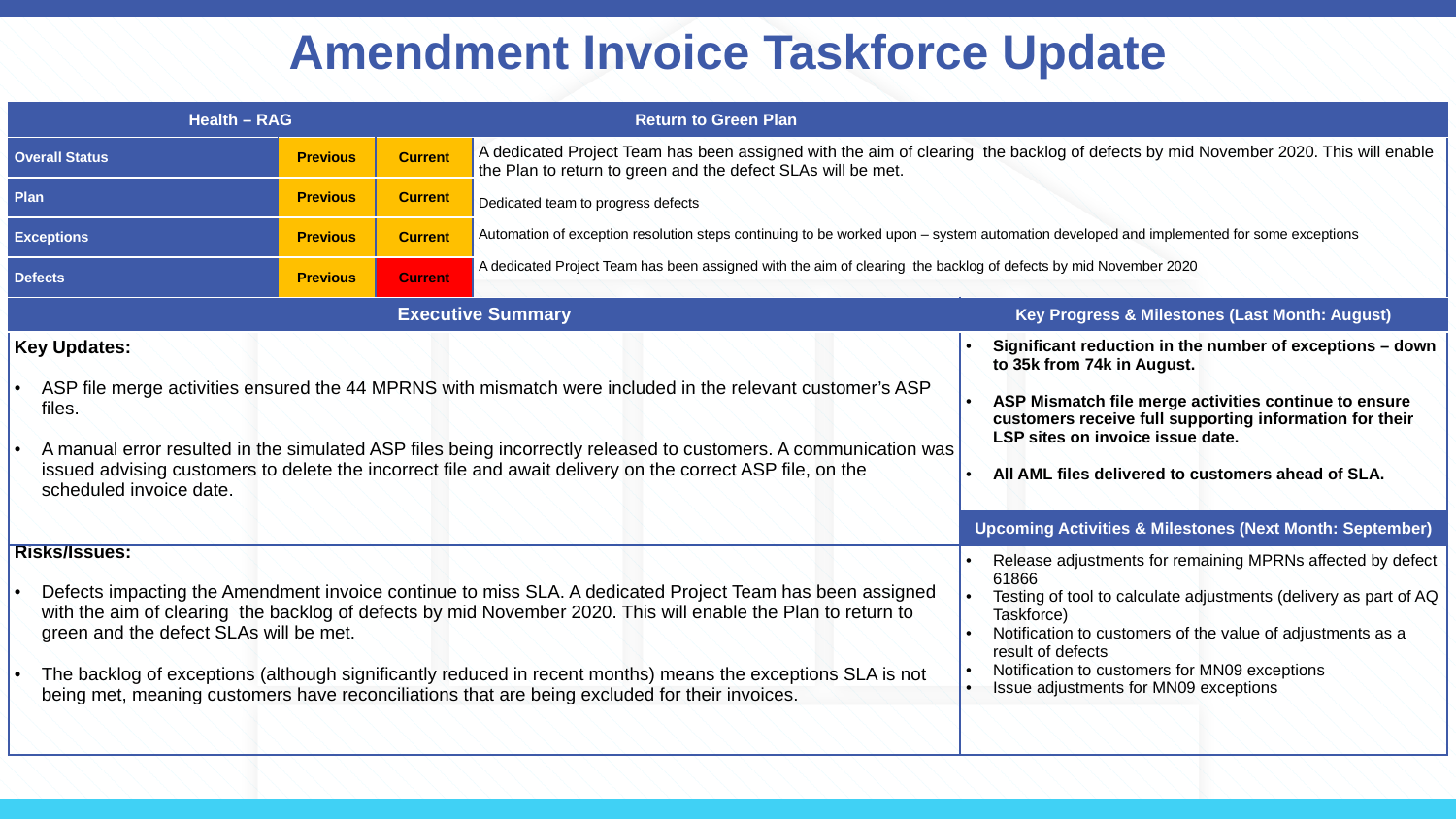

Amendment Invoice Taskforce Update
| Health – RAG |  |  | Return to Green Plan |  |
| --- | --- | --- | --- | --- |
| Overall Status | Previous | Current | A dedicated Project Team has been assigned with the aim of clearing the backlog of defects by mid November 2020. This will enable the Plan to return to green and the defect SLAs will be met. Dedicated team to progress defects Automation of exception resolution steps continuing to be worked upon – system automation developed and implemented for some exceptions A dedicated Project Team has been assigned with the aim of clearing the backlog of defects by mid November 2020 |  |
| Plan | Previous | Current |  |  |
| Exceptions | Previous | Current |  |  |
| Defects | Previous | Current |  |  |
| Executive Summary |  |  |  | Key Progress & Milestones (Last Month: August) |
| Key Updates: ASP file merge activities ensured the 44 MPRNS with mismatch were included in the relevant customer’s ASP files. A manual error resulted in the simulated ASP files being incorrectly released to customers. A communication was issued advising customers to delete the incorrect file and await delivery on the correct ASP file, on the scheduled invoice date. Risks/Issues: Defects impacting the Amendment invoice continue to miss SLA. A dedicated Project Team has been assigned with the aim of clearing the backlog of defects by mid November 2020. This will enable the Plan to return to green and the defect SLAs will be met. The backlog of exceptions (although significantly reduced in recent months) means the exceptions SLA is not being met, meaning customers have reconciliations that are being excluded for their invoices. |  |  |  | Significant reduction in the number of exceptions – down to 35k from 74k in August. ASP Mismatch file merge activities continue to ensure customers receive full supporting information for their LSP sites on invoice issue date. All AML files delivered to customers ahead of SLA. |
|  |  |  |  | Upcoming Activities & Milestones (Next Month: September) |
|  |  |  |  | Release adjustments for remaining MPRNs affected by defect 61866 Testing of tool to calculate adjustments (delivery as part of AQ Taskforce) Notification to customers of the value of adjustments as a result of defects Notification to customers for MN09 exceptions Issue adjustments for MN09 exceptions |